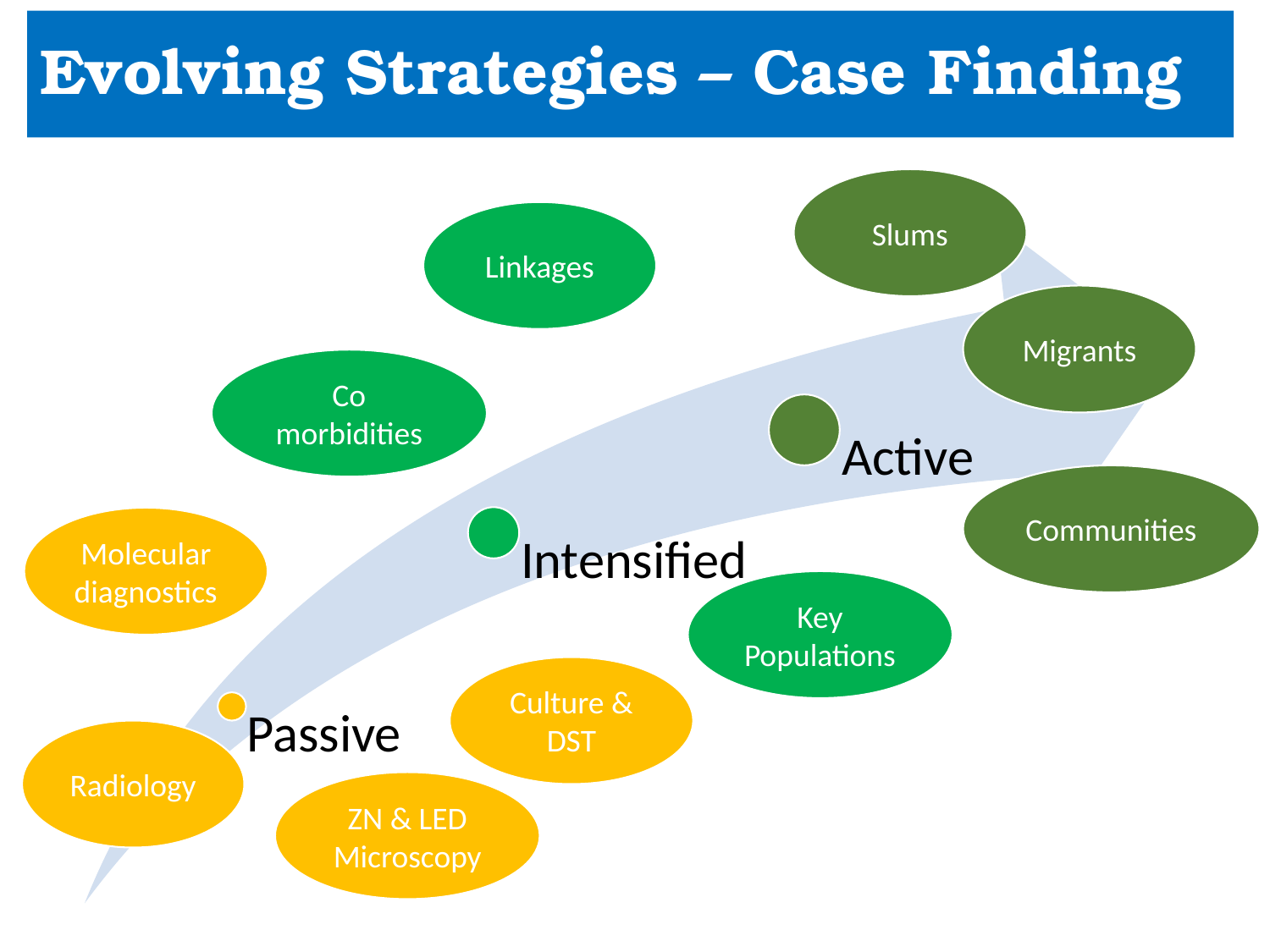

# Evolving Strategies – Case Finding
Slums
Linkages
Passive
Intensified
Active
Migrants
Co morbidities
Communities
Molecular diagnostics
Key Populations
Culture & DST
Radiology
ZN & LED Microscopy